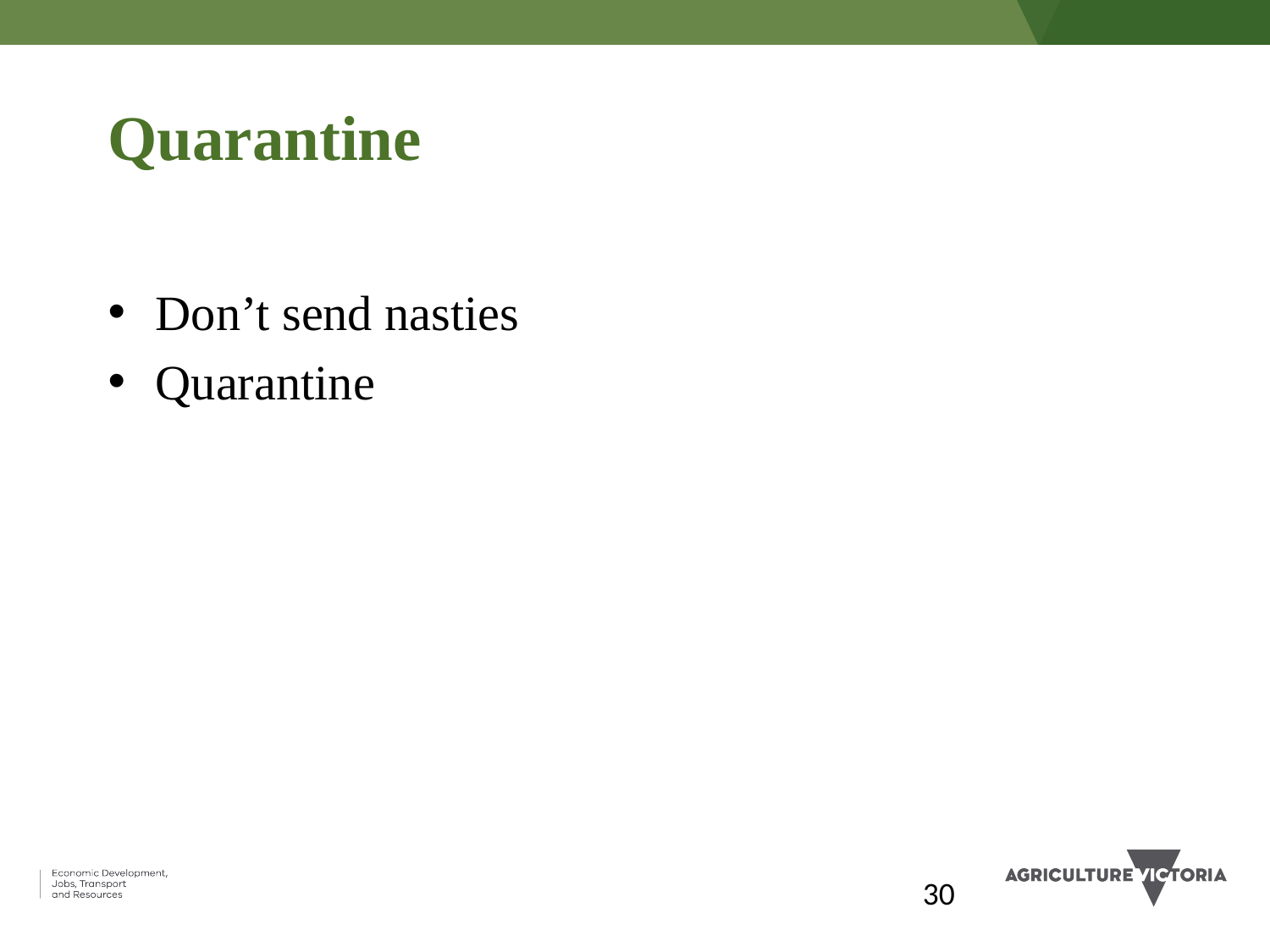

# Quarantine
Don’t send nasties
Quarantine

30